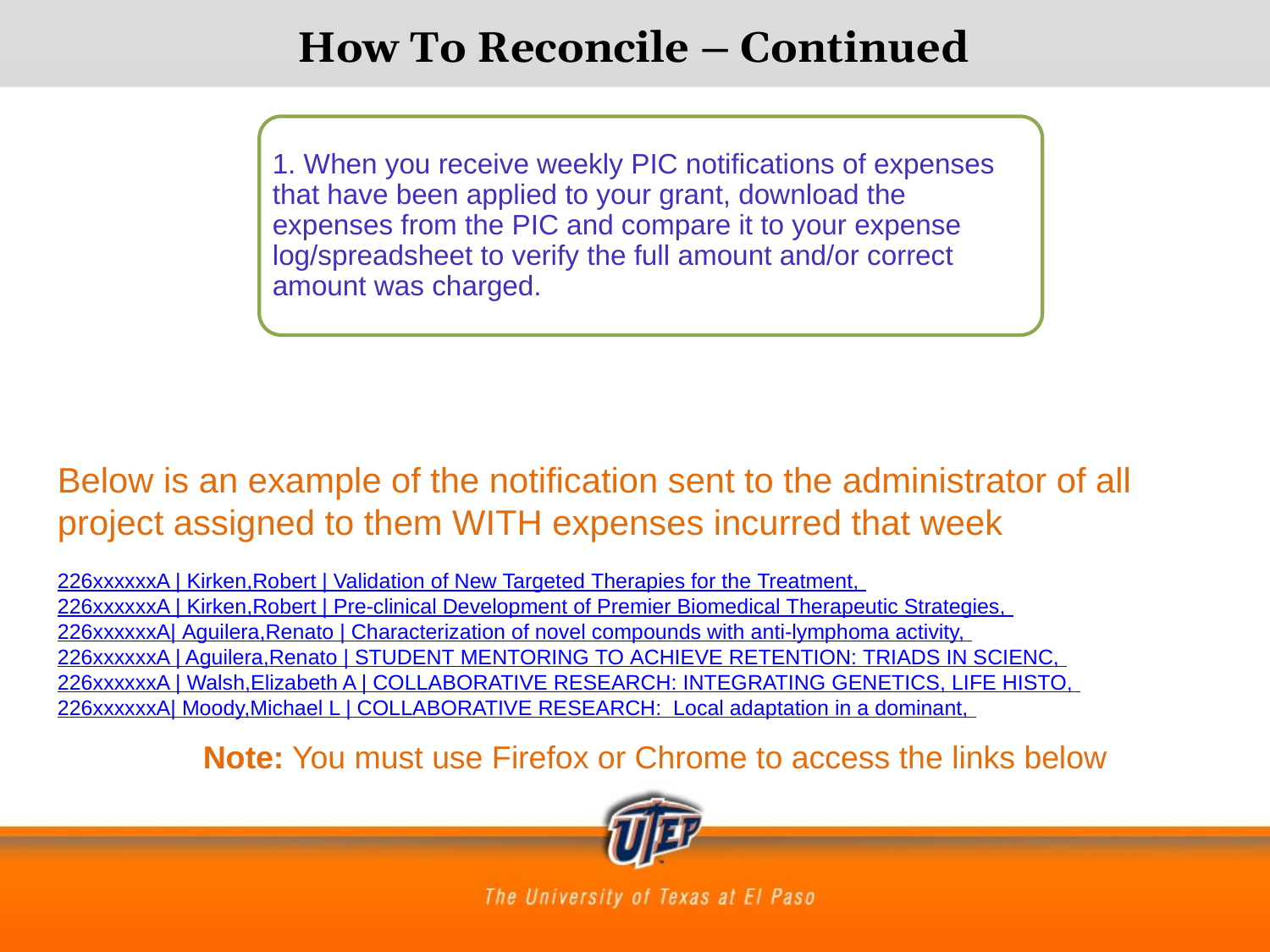

How To Reconcile – Continued

1. When you receive weekly PIC notifications of expenses that have been applied to your grant, download the expenses from the PIC and compare it to your expense log/spreadsheet to verify the full amount and/or correct amount was charged.

Below is an example of the notification sent to the administrator of all project assigned to them WITH expenses incurred that week

226xxxxxxA | Kirken,Robert | Validation of New Targeted Therapies for the Treatment,
226xxxxxxA | Kirken,Robert | Pre-clinical Development of Premier Biomedical Therapeutic Strategies,
226xxxxxxA| Aguilera,Renato | Characterization of novel compounds with anti-lymphoma activity,
226xxxxxxA | Aguilera,Renato | STUDENT MENTORING TO ACHIEVE RETENTION: TRIADS IN SCIENC,
226xxxxxxA | Walsh,Elizabeth A | COLLABORATIVE RESEARCH: INTEGRATING GENETICS, LIFE HISTO,
226xxxxxxA| Moody,Michael L | COLLABORATIVE RESEARCH:  Local adaptation in a dominant,
Note: You must use Firefox or Chrome to access the links below